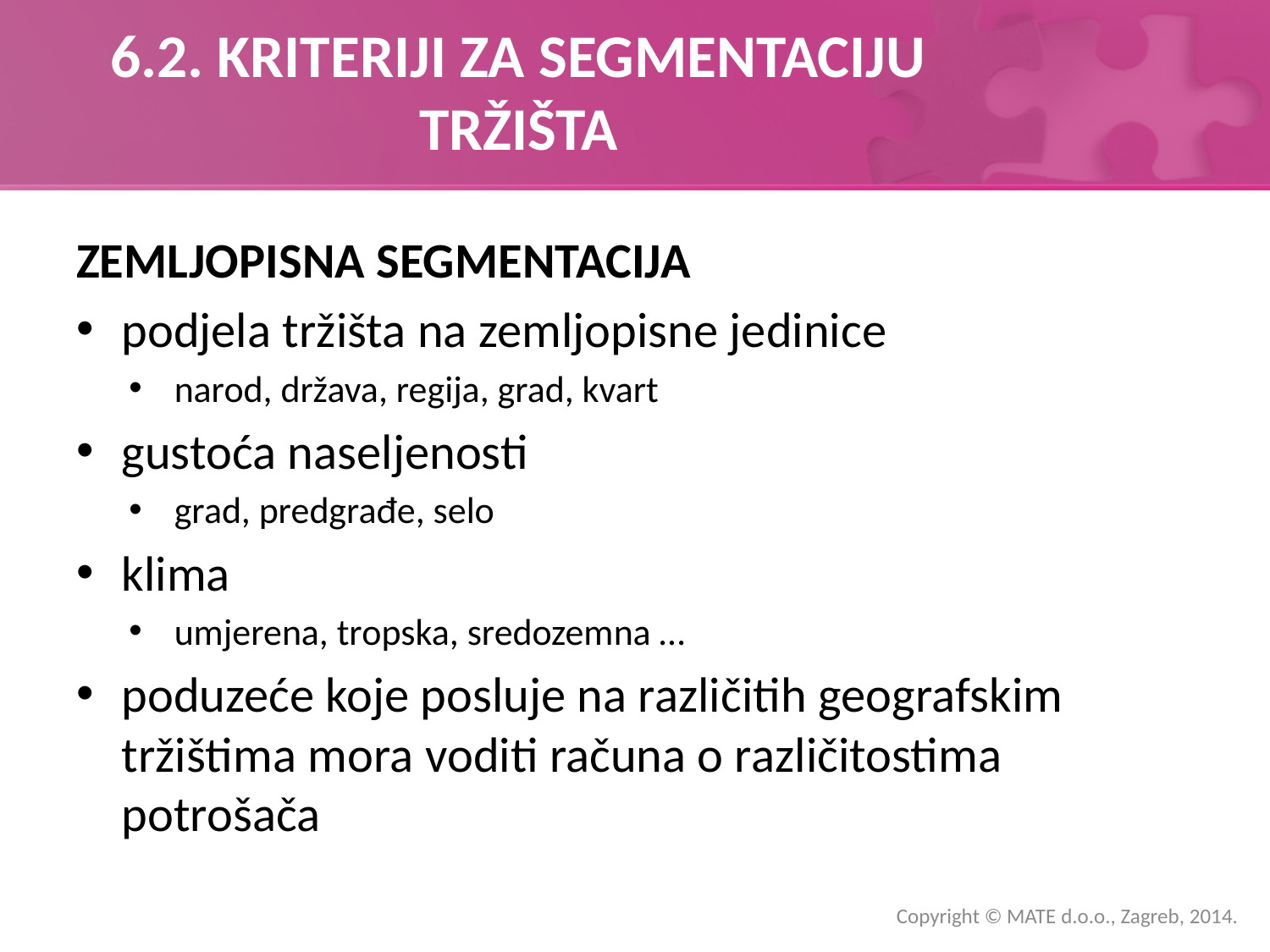

# 6.2. KRITERIJI ZA SEGMENTACIJU TRŽIŠTA
ZEMLJOPISNA SEGMENTACIJA
podjela tržišta na zemljopisne jedinice
narod, država, regija, grad, kvart
gustoća naseljenosti
grad, predgrađe, selo
klima
umjerena, tropska, sredozemna …
poduzeće koje posluje na različitih geografskim tržištima mora voditi računa o različitostima potrošača
Copyright © MATE d.o.o., Zagreb, 2014.